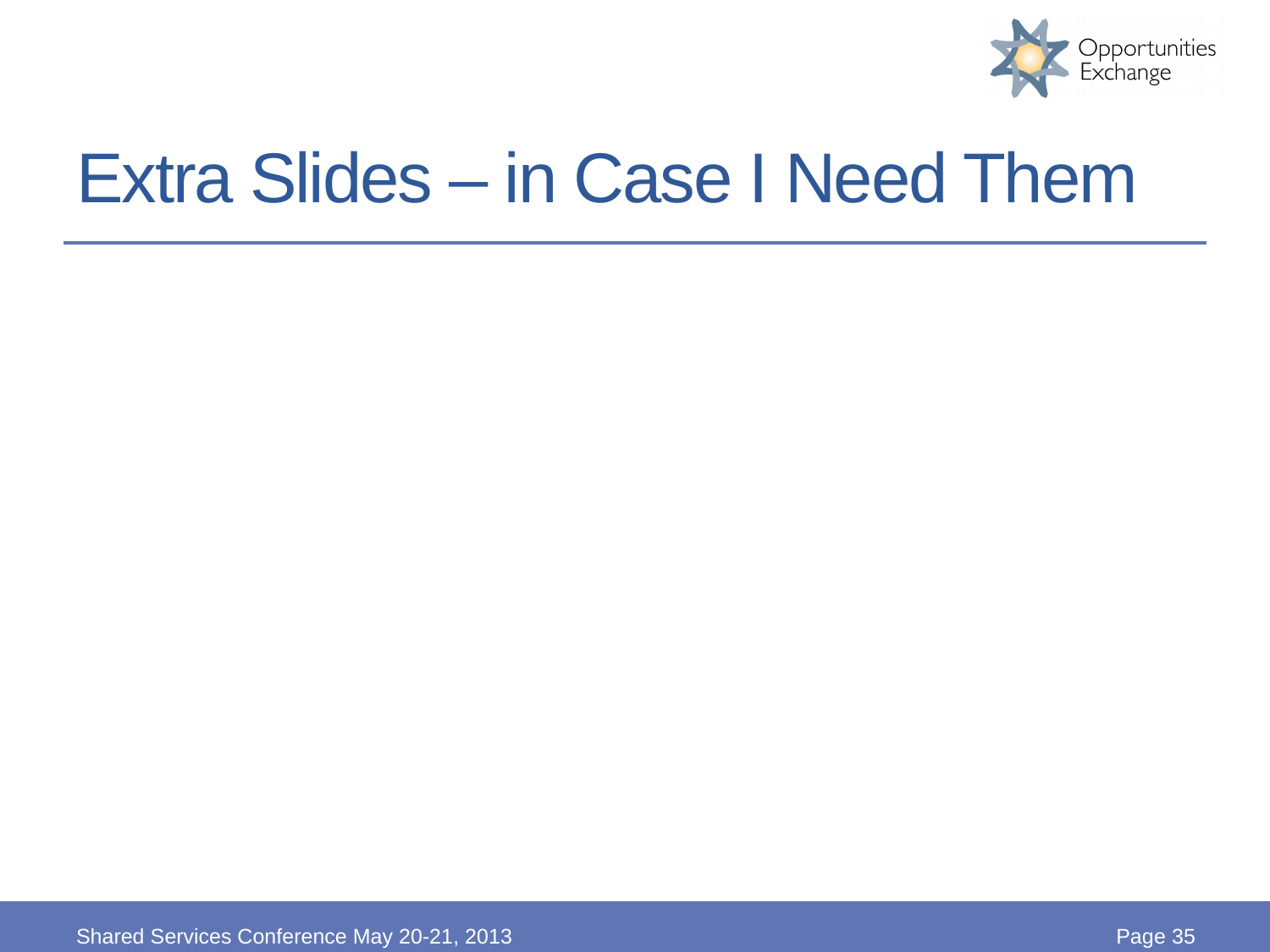

# Extra Slides – in Case I Need Them

Shared Services Conference May 20-21, 2013
Page 35